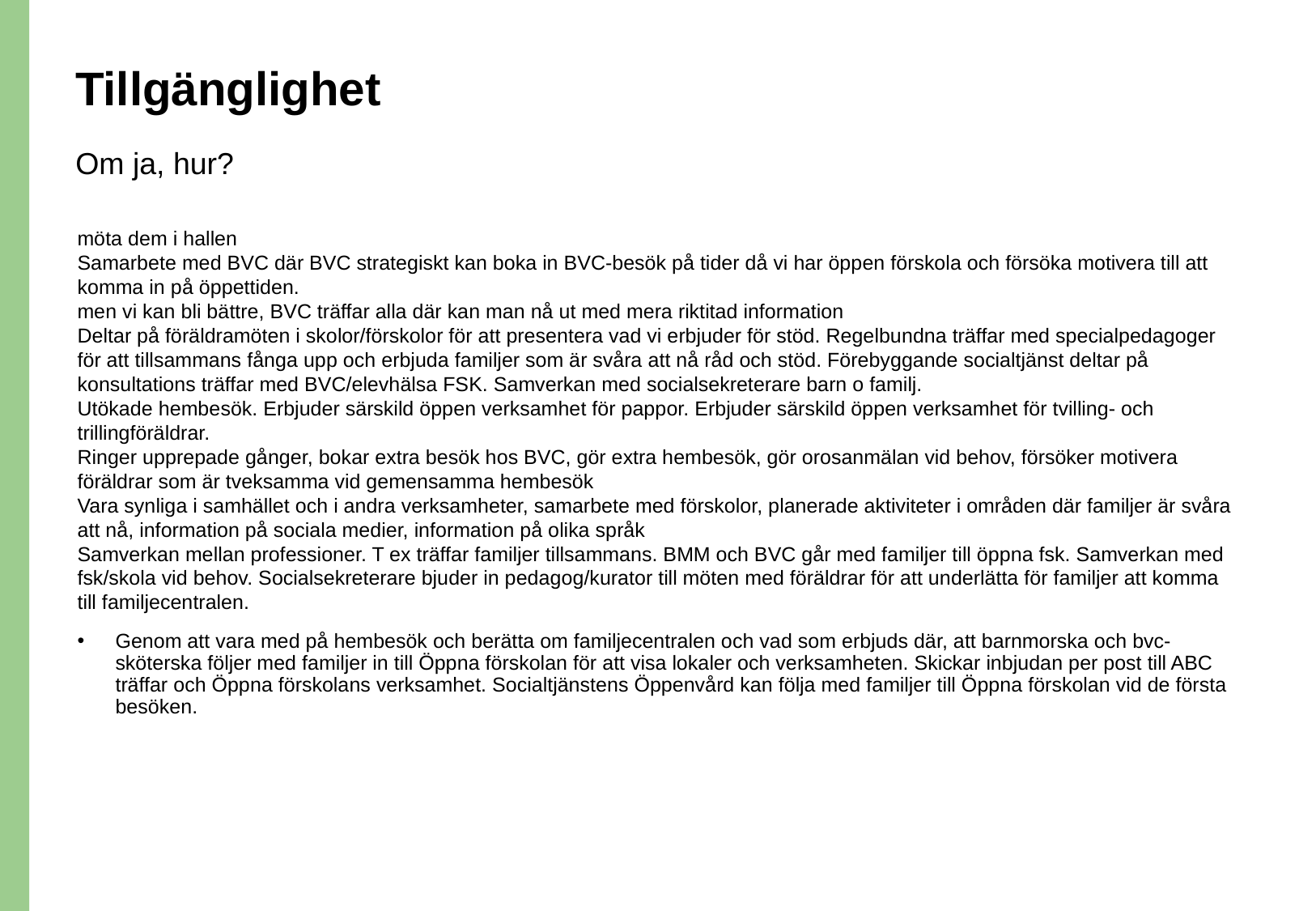

# Tillgänglighet
Om ja, hur?

möta dem i hallen
Samarbete med BVC där BVC strategiskt kan boka in BVC-besök på tider då vi har öppen förskola och försöka motivera till att komma in på öppettiden.
men vi kan bli bättre, BVC träffar alla där kan man nå ut med mera riktitad information
Deltar på föräldramöten i skolor/förskolor för att presentera vad vi erbjuder för stöd. Regelbundna träffar med specialpedagoger för att tillsammans fånga upp och erbjuda familjer som är svåra att nå råd och stöd. Förebyggande socialtjänst deltar på konsultations träffar med BVC/elevhälsa FSK. Samverkan med socialsekreterare barn o familj.
Utökade hembesök. Erbjuder särskild öppen verksamhet för pappor. Erbjuder särskild öppen verksamhet för tvilling- och trillingföräldrar.
Ringer upprepade gånger, bokar extra besök hos BVC, gör extra hembesök, gör orosanmälan vid behov, försöker motivera föräldrar som är tveksamma vid gemensamma hembesök
Vara synliga i samhället och i andra verksamheter, samarbete med förskolor, planerade aktiviteter i områden där familjer är svåra att nå, information på sociala medier, information på olika språk
Samverkan mellan professioner. T ex träffar familjer tillsammans. BMM och BVC går med familjer till öppna fsk. Samverkan med fsk/skola vid behov. Socialsekreterare bjuder in pedagog/kurator till möten med föräldrar för att underlätta för familjer att komma till familjecentralen.
Genom att vara med på hembesök och berätta om familjecentralen och vad som erbjuds där, att barnmorska och bvc-sköterska följer med familjer in till Öppna förskolan för att visa lokaler och verksamheten. Skickar inbjudan per post till ABC träffar och Öppna förskolans verksamhet. Socialtjänstens Öppenvård kan följa med familjer till Öppna förskolan vid de första besöken.